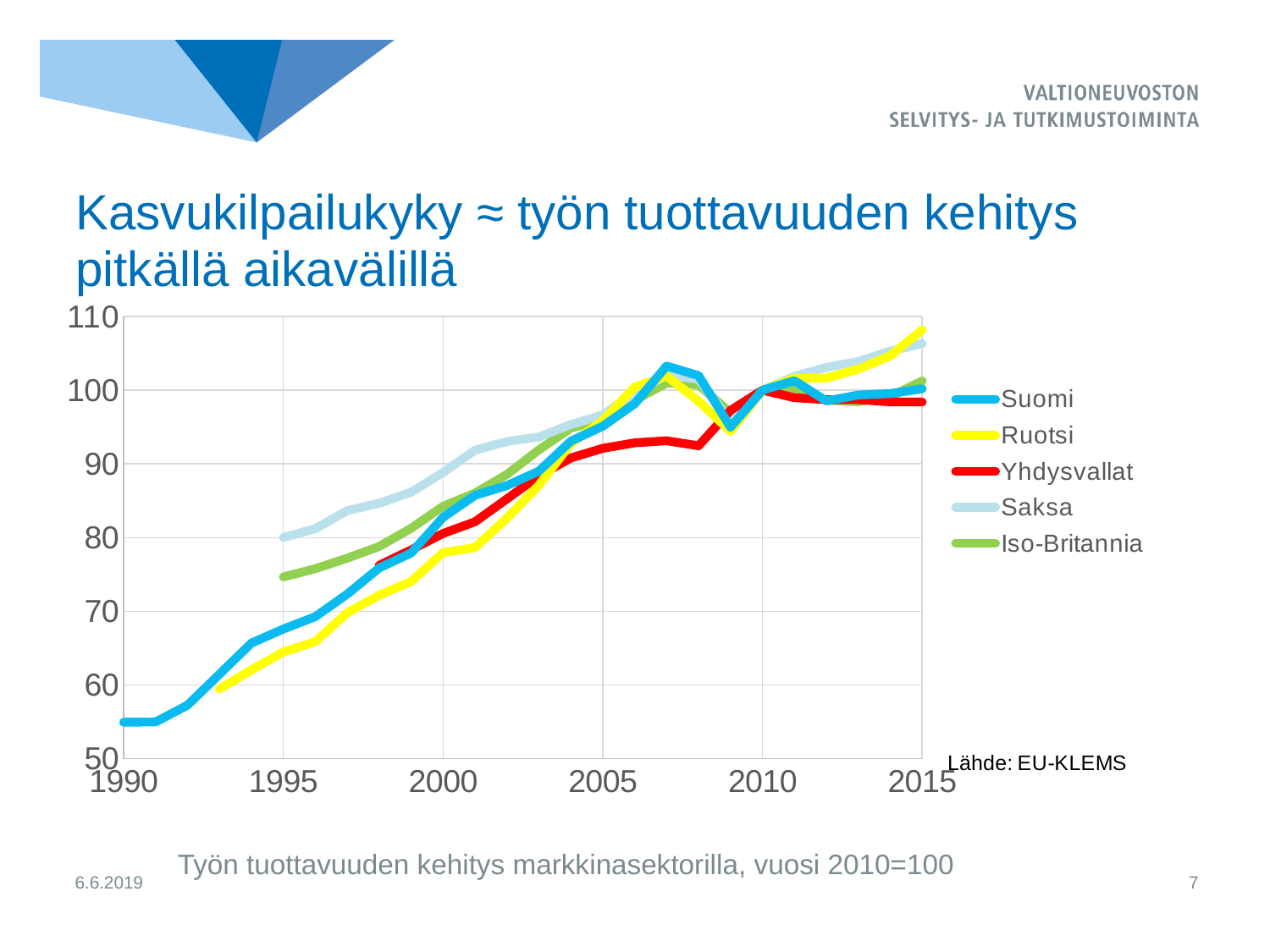

# Kasvukilpailukyky ≈ työn tuottavuuden kehitys pitkällä aikavälillä

### Chart

| Category | Suomi | Ruotsi | Yhdysvallat | Saksa | Iso-Britannia |
|---|---|---|---|---|---|
Työn tuottavuuden kehitys markkinasektorilla, vuosi 2010=100
6.6.2019
7